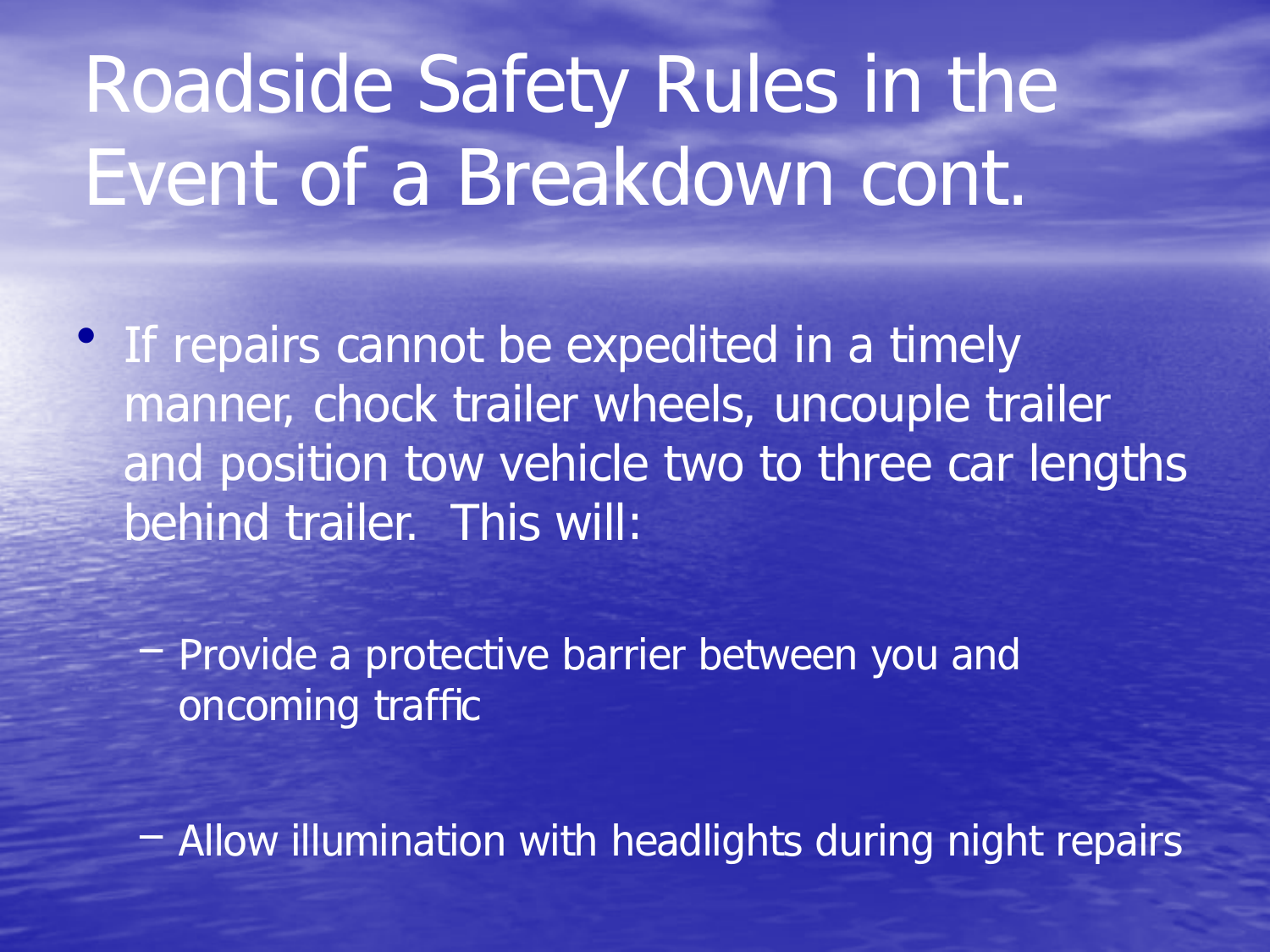

# Roadside Safety Rules in the Event of a Breakdown cont.
If repairs cannot be expedited in a timely manner, chock trailer wheels, uncouple trailer and position tow vehicle two to three car lengths behind trailer.  This will:

Provide a protective barrier between you and oncoming traffic

Allow illumination with headlights during night repairs